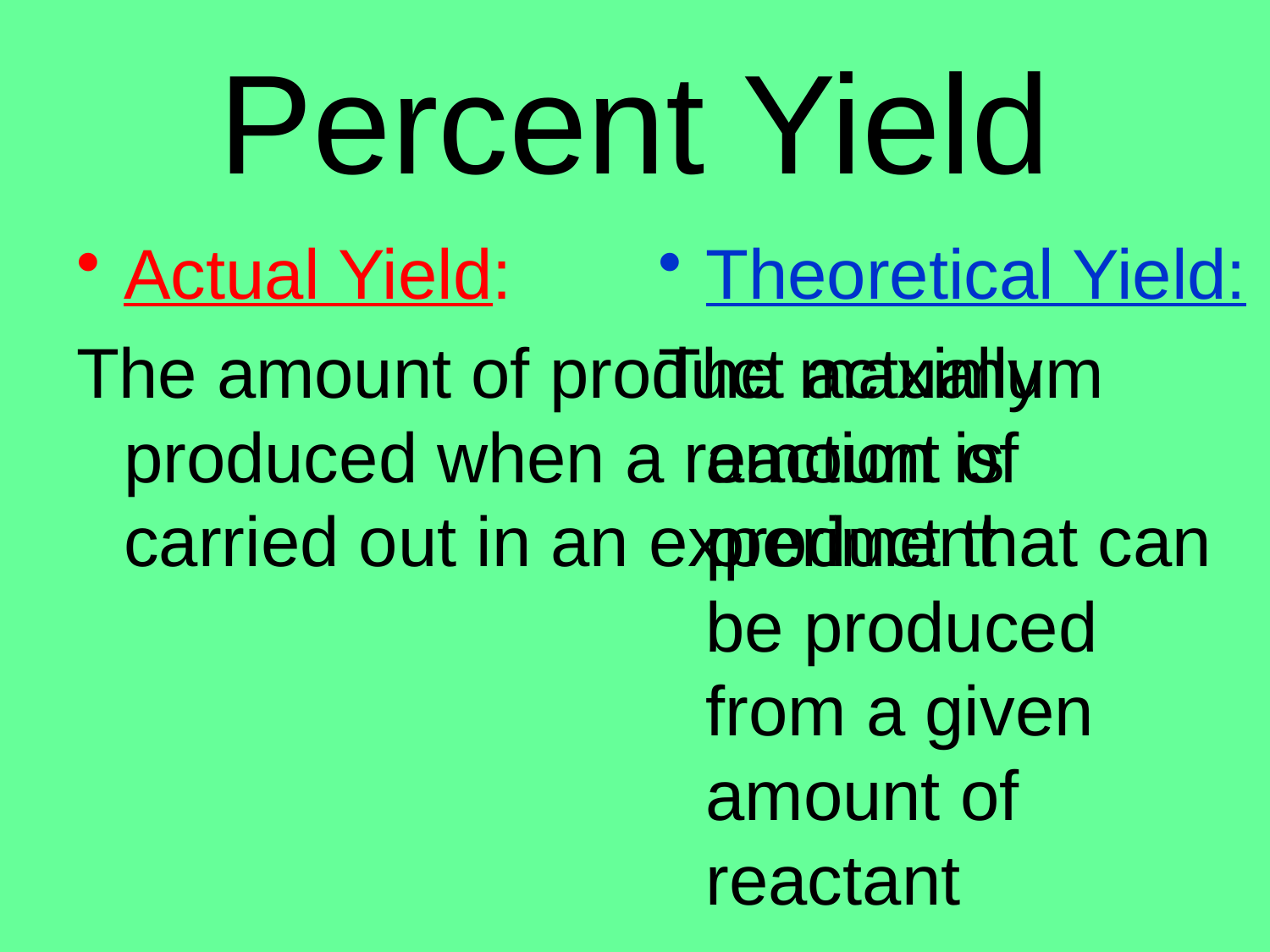

# Percent Yield
Actual Yield:
The amount of product actually produced when a reaction is carried out in an experiment
Theoretical Yield:
The maximum amount of product that can be produced from a given amount of reactant